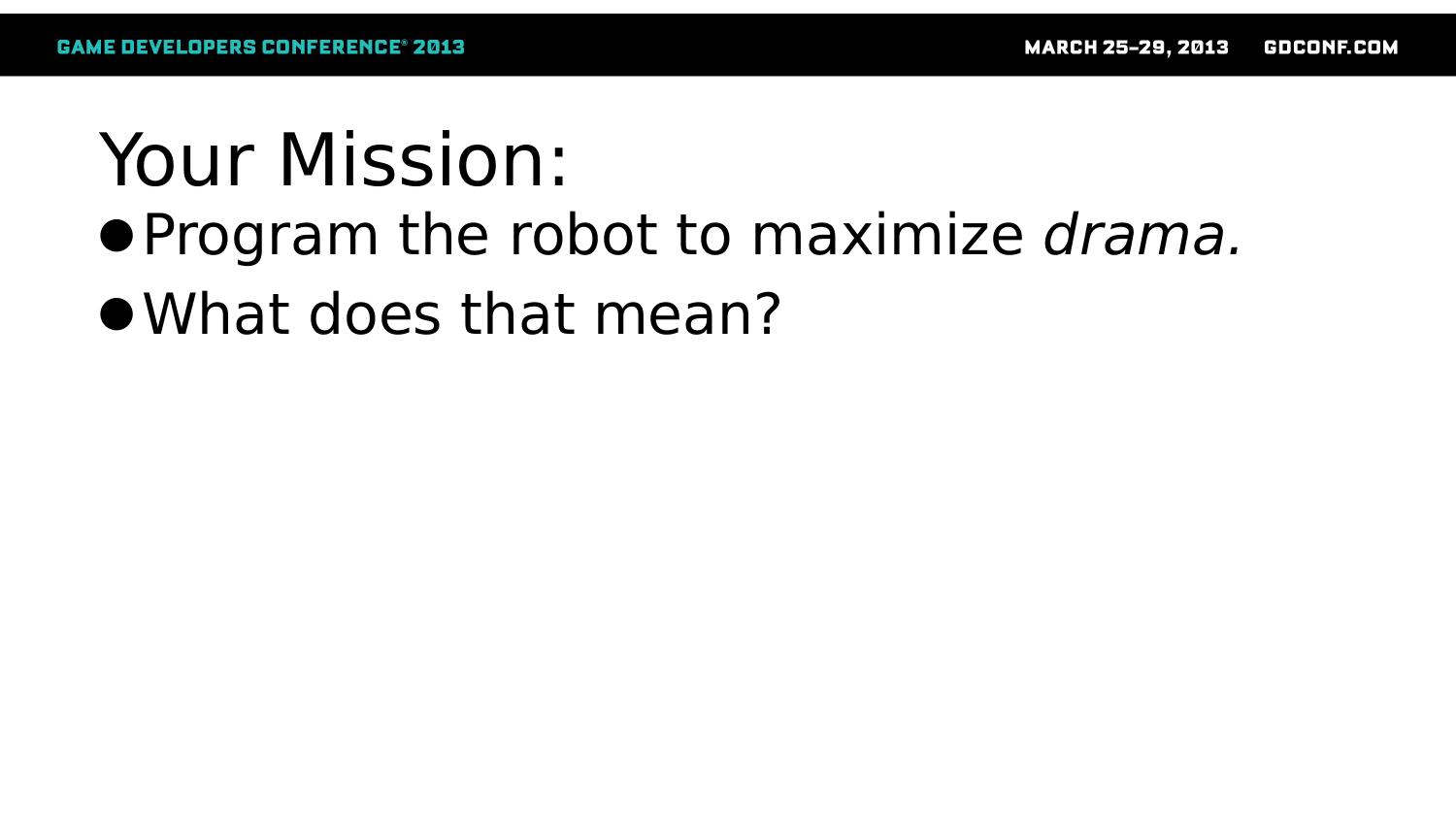

# Your Mission:
Program the robot to maximize drama.
What does that mean?